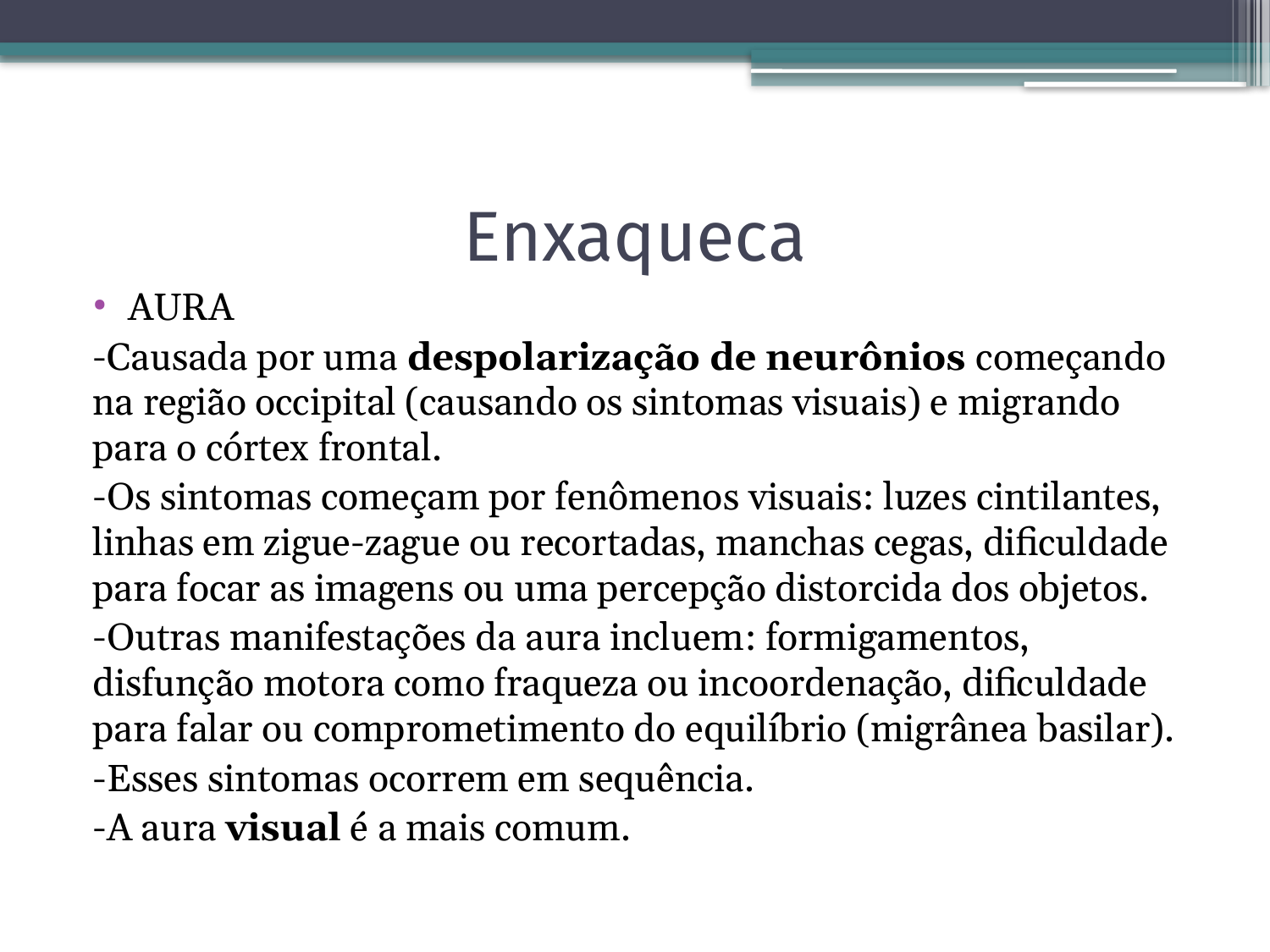

# Enxaqueca
AURA
-Causada por uma despolarização de neurônios começando na região occipital (causando os sintomas visuais) e migrando para o córtex frontal.
-Os sintomas começam por fenômenos visuais: luzes cintilantes, linhas em zigue-zague ou recortadas, manchas cegas, dificuldade para focar as imagens ou uma percepção distorcida dos objetos.
-Outras manifestações da aura incluem: formigamentos, disfunção motora como fraqueza ou incoordenação, dificuldade para falar ou comprometimento do equilíbrio (migrânea basilar).
-Esses sintomas ocorrem em sequência.
-A aura visual é a mais comum.